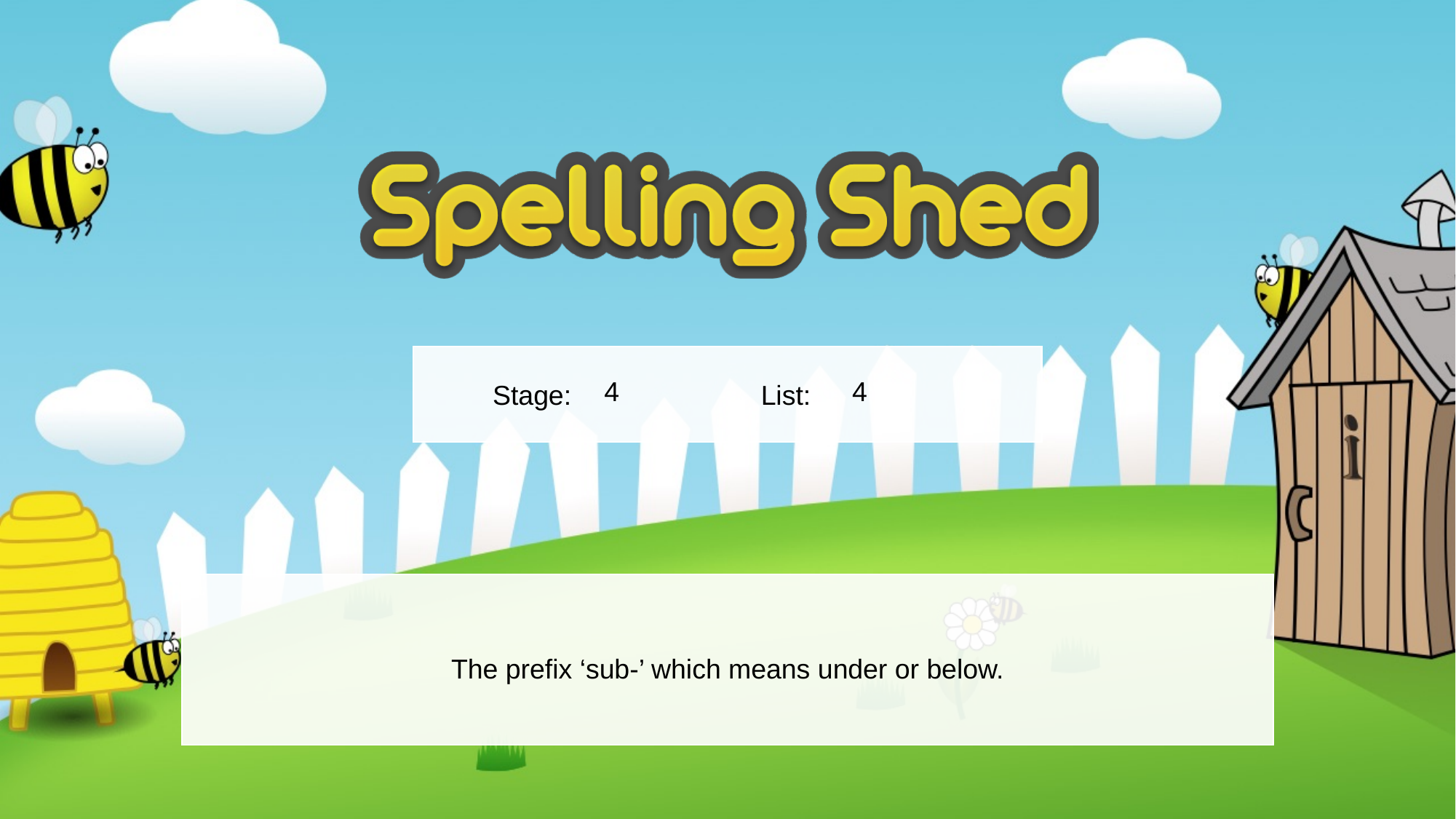

4
4
The prefix ‘sub-’ which means under or below.